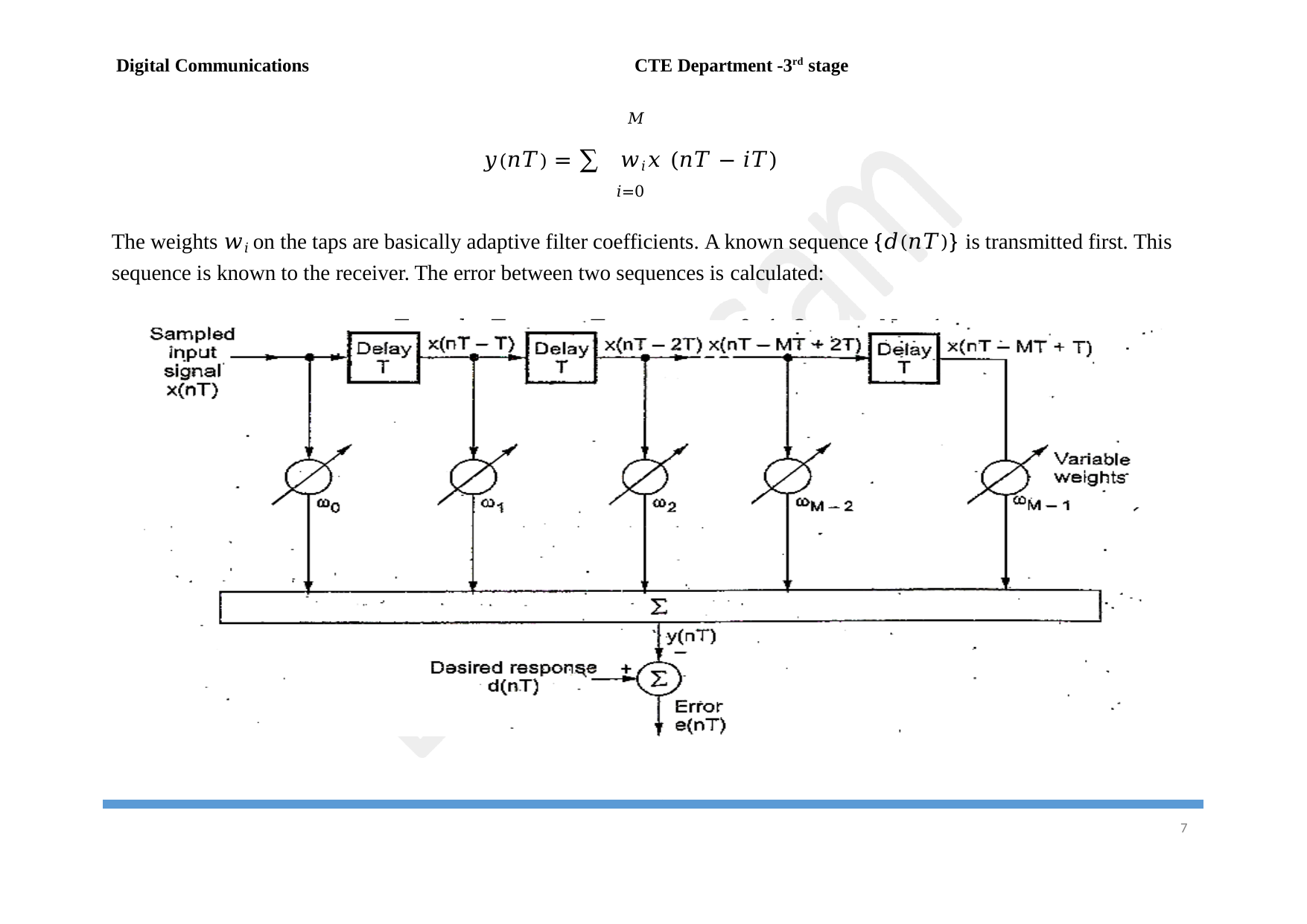

Digital Communications	CTE Department -3rd stage

𝑀
𝑦(𝑛𝑇) = ∑ 𝑤𝑖𝑥 (𝑛𝑇 − 𝑖𝑇)
𝑖=0
The weights 𝑤𝑖 on the taps are basically adaptive filter coefficients. A known sequence {𝑑(𝑛𝑇)} is transmitted first. This  sequence is known to the receiver. The error between two sequences is calculated:
𝑒(𝑛𝑇) = 𝑑(𝑛𝑇) − 𝑦(𝑛𝑇),	𝑛 = 0, 1, 2, … . . 𝑁 − 1

7